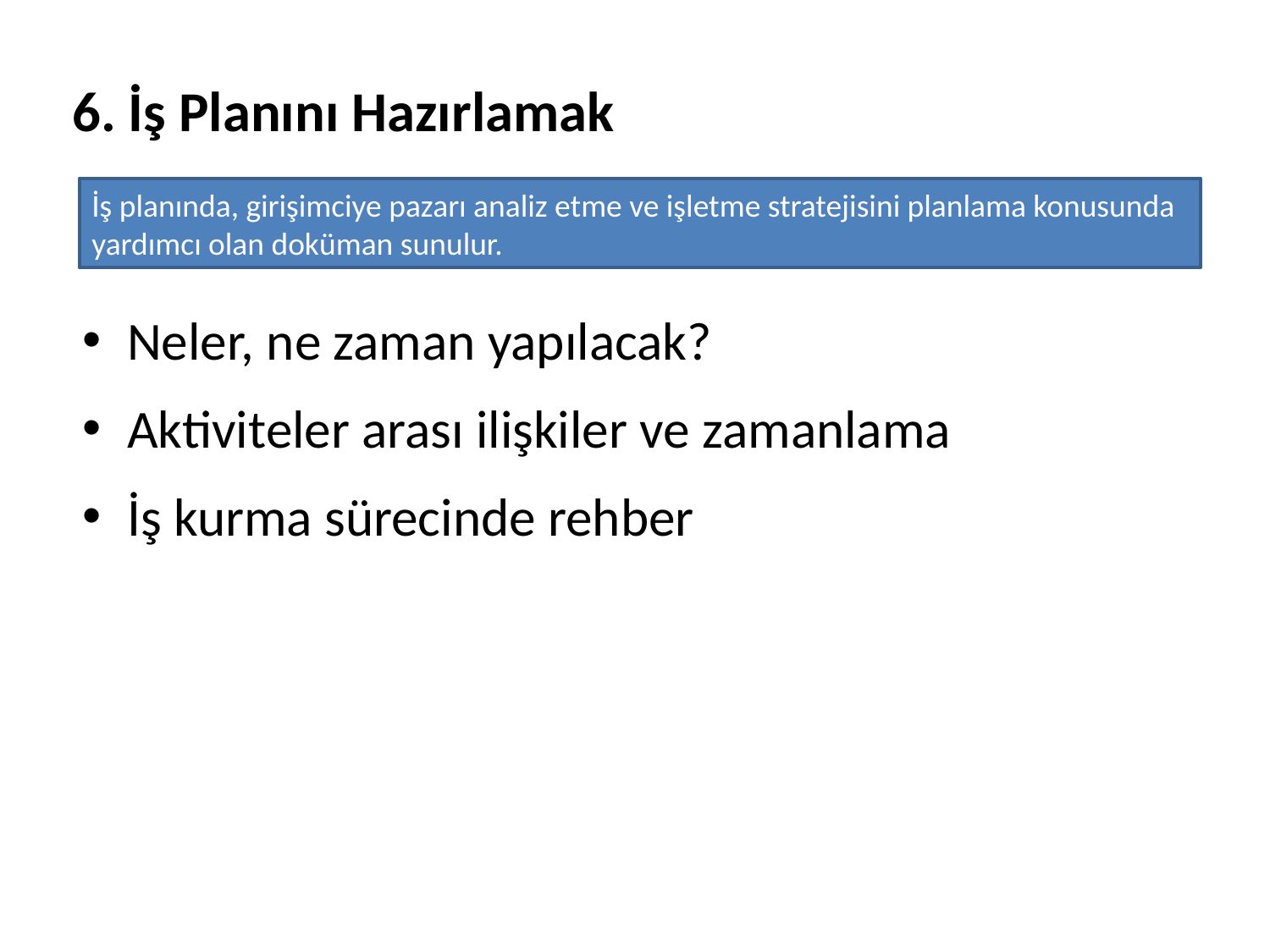

# 6. İş Planını Hazırlamak
İş planında, girişimciye pazarı analiz etme ve işletme stratejisini planlama konusunda yardımcı olan doküman sunulur.
Neler, ne zaman yapılacak?
Aktiviteler arası ilişkiler ve zamanlama
İş kurma sürecinde rehber